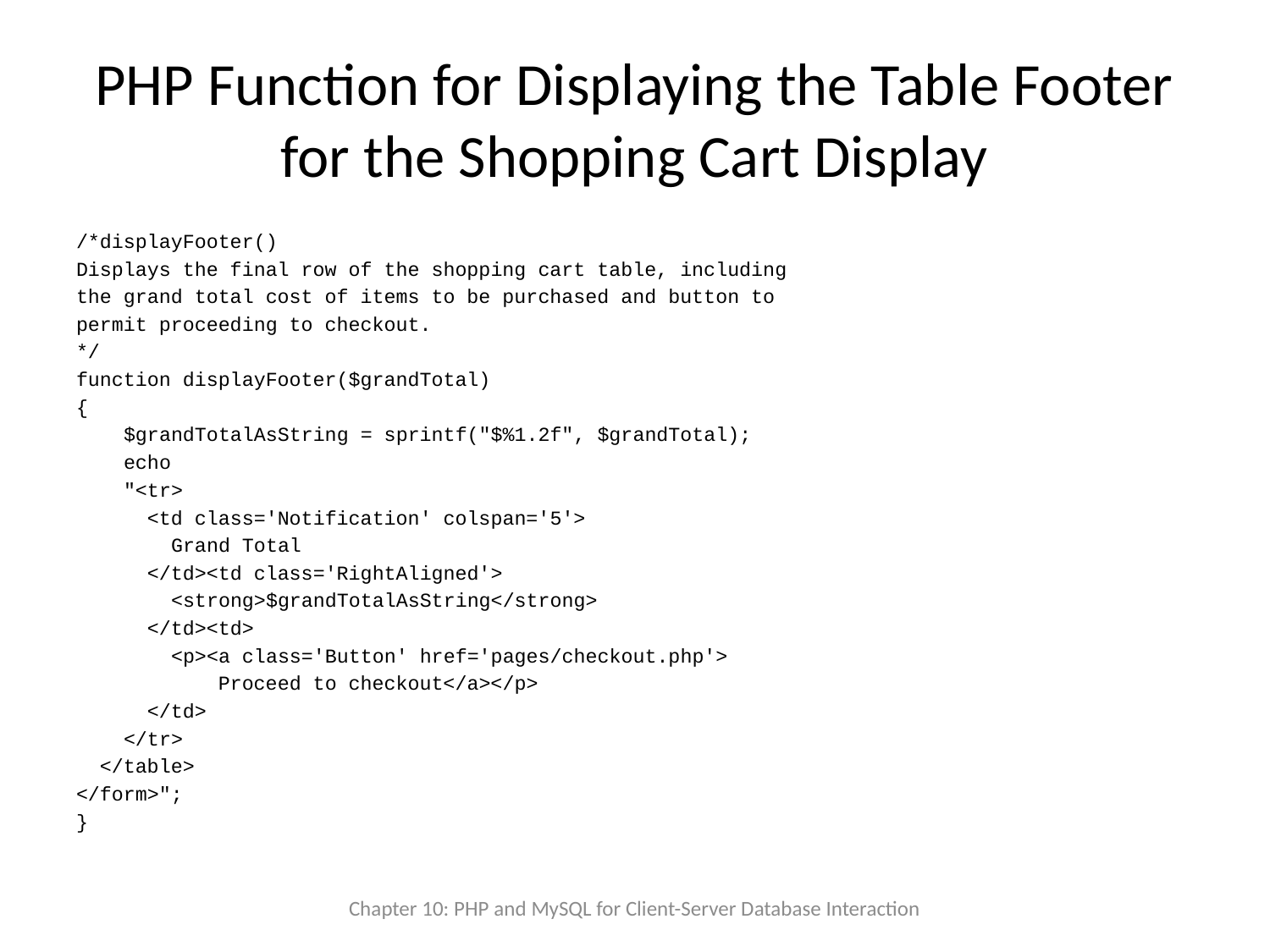

# PHP Function for Displaying the Table Footer for the Shopping Cart Display
/*displayFooter()
Displays the final row of the shopping cart table, including
the grand total cost of items to be purchased and button to
permit proceeding to checkout.
*/
function displayFooter($grandTotal)
{
    $grandTotalAsString = sprintf("$%1.2f", $grandTotal);
    echo
    "<tr>
      <td class='Notification' colspan='5'>
        Grand Total
      </td><td class='RightAligned'>
        <strong>$grandTotalAsString</strong>
      </td><td>
        <p><a class='Button' href='pages/checkout.php'>
            Proceed to checkout</a></p>
      </td>
    </tr>
  </table>
</form>";
}

Chapter 10: PHP and MySQL for Client-Server Database Interaction